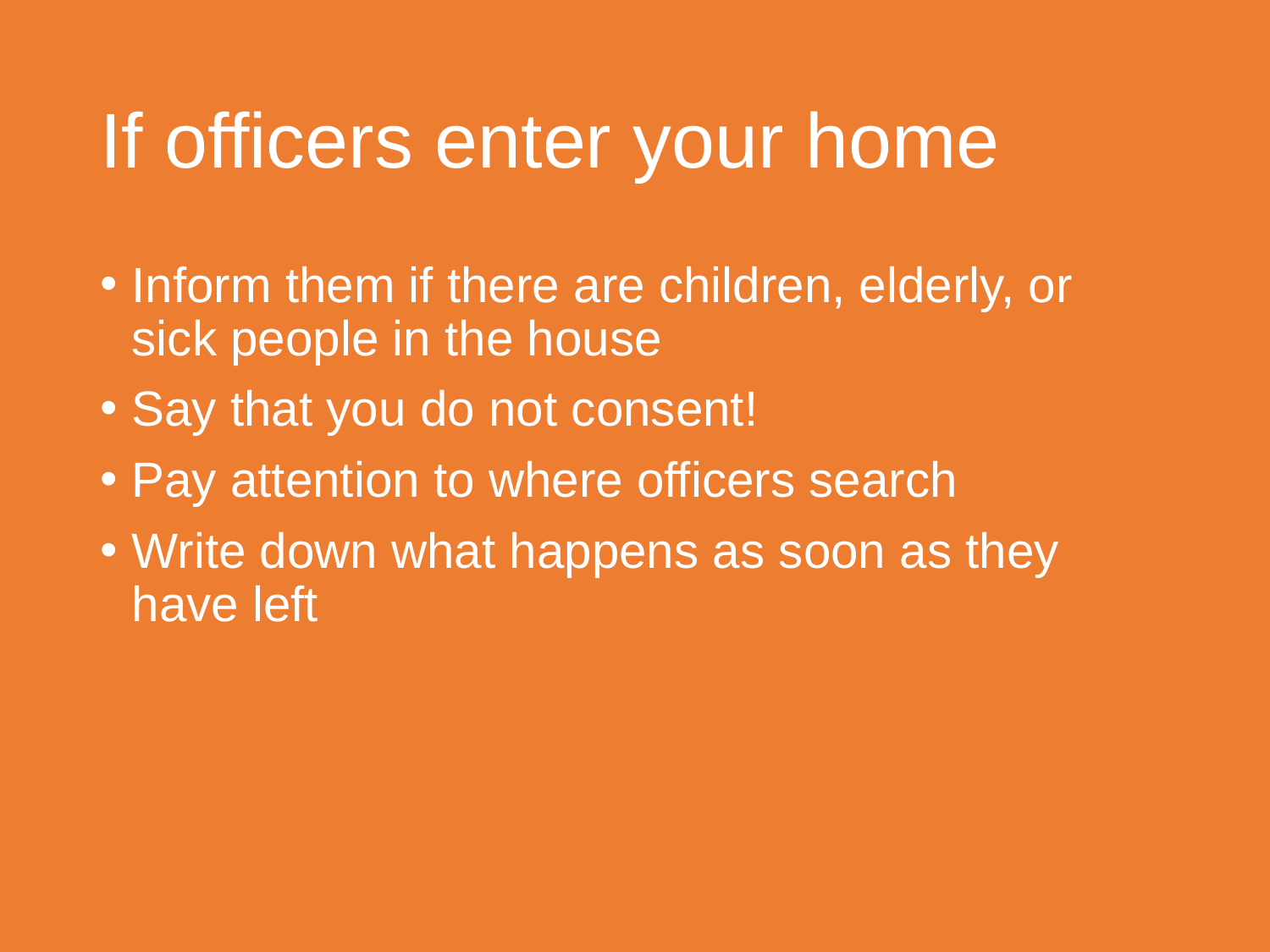

# If officers enter your home
Inform them if there are children, elderly, or sick people in the house
Say that you do not consent!
Pay attention to where officers search
Write down what happens as soon as they have left